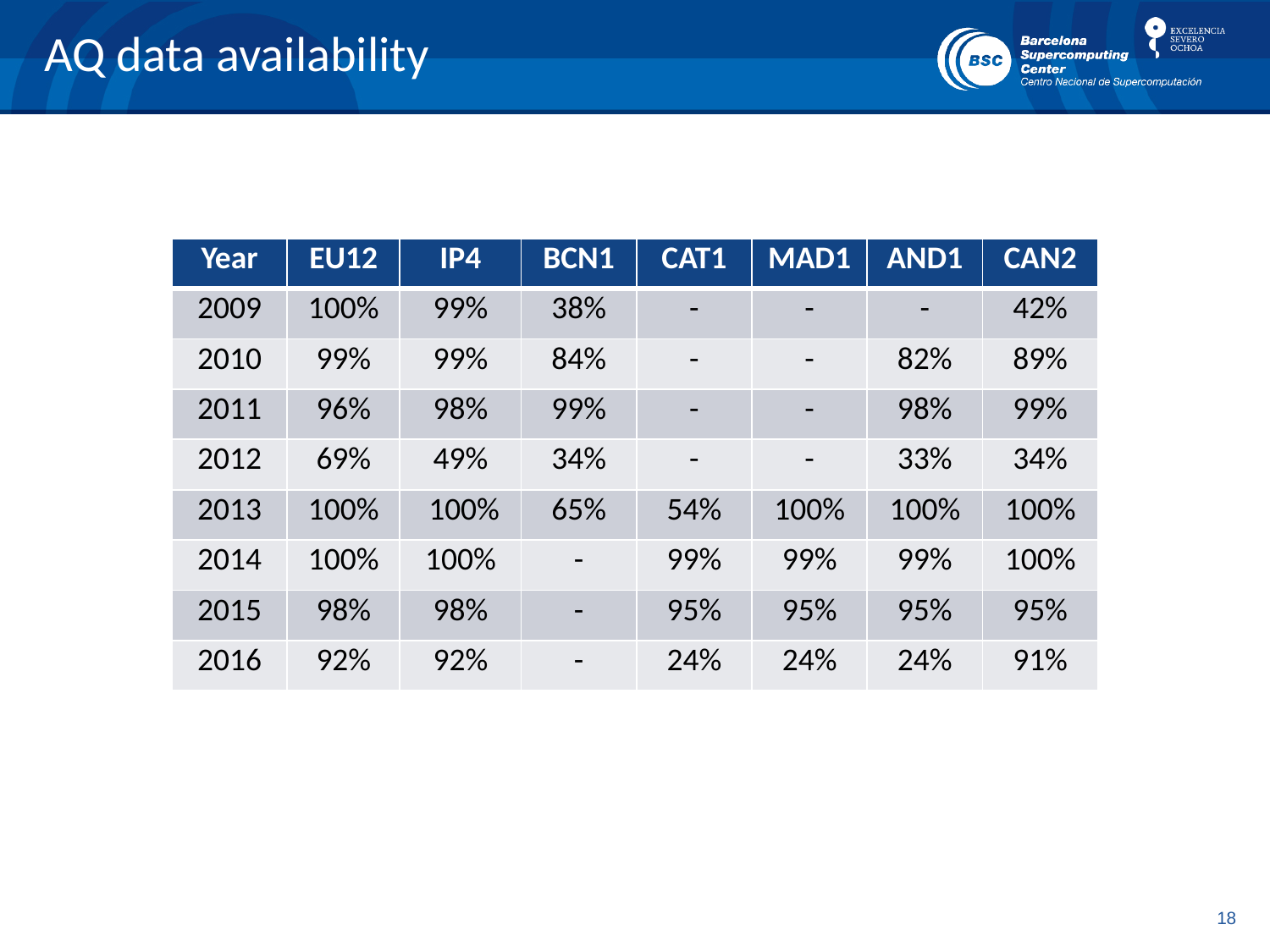

# AQ data availability
| Year | EU12 | IP4 | BCN1 | CAT1 | MAD1 | AND1 | CAN2 |
| --- | --- | --- | --- | --- | --- | --- | --- |
| 2009 | 100% | 99% | 38% | - | - | - | 42% |
| 2010 | 99% | 99% | 84% | - | - | 82% | 89% |
| 2011 | 96% | 98% | 99% | - | - | 98% | 99% |
| 2012 | 69% | 49% | 34% | - | - | 33% | 34% |
| 2013 | 100% | 100% | 65% | 54% | 100% | 100% | 100% |
| 2014 | 100% | 100% | - | 99% | 99% | 99% | 100% |
| 2015 | 98% | 98% | - | 95% | 95% | 95% | 95% |
| 2016 | 92% | 92% | - | 24% | 24% | 24% | 91% |